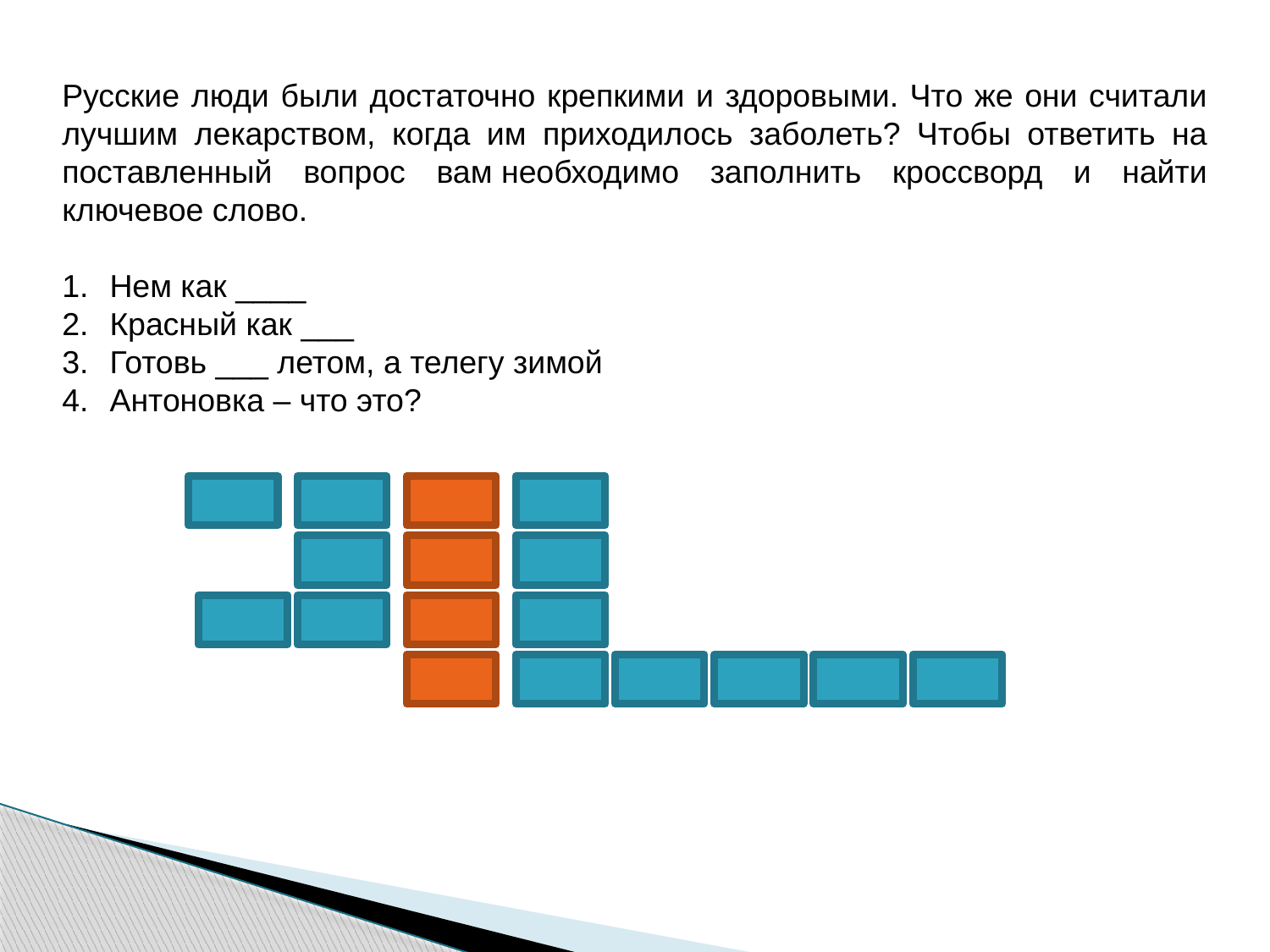

Русские люди были достаточно крепкими и здоровыми. Что же они считали лучшим лекарством, когда им приходилось заболеть? Чтобы ответить на поставленный вопрос вам необходимо заполнить кроссворд и найти ключевое слово.

Нем как ____
Красный как ___
Готовь ___ летом, а телегу зимой
Антоновка – что это?